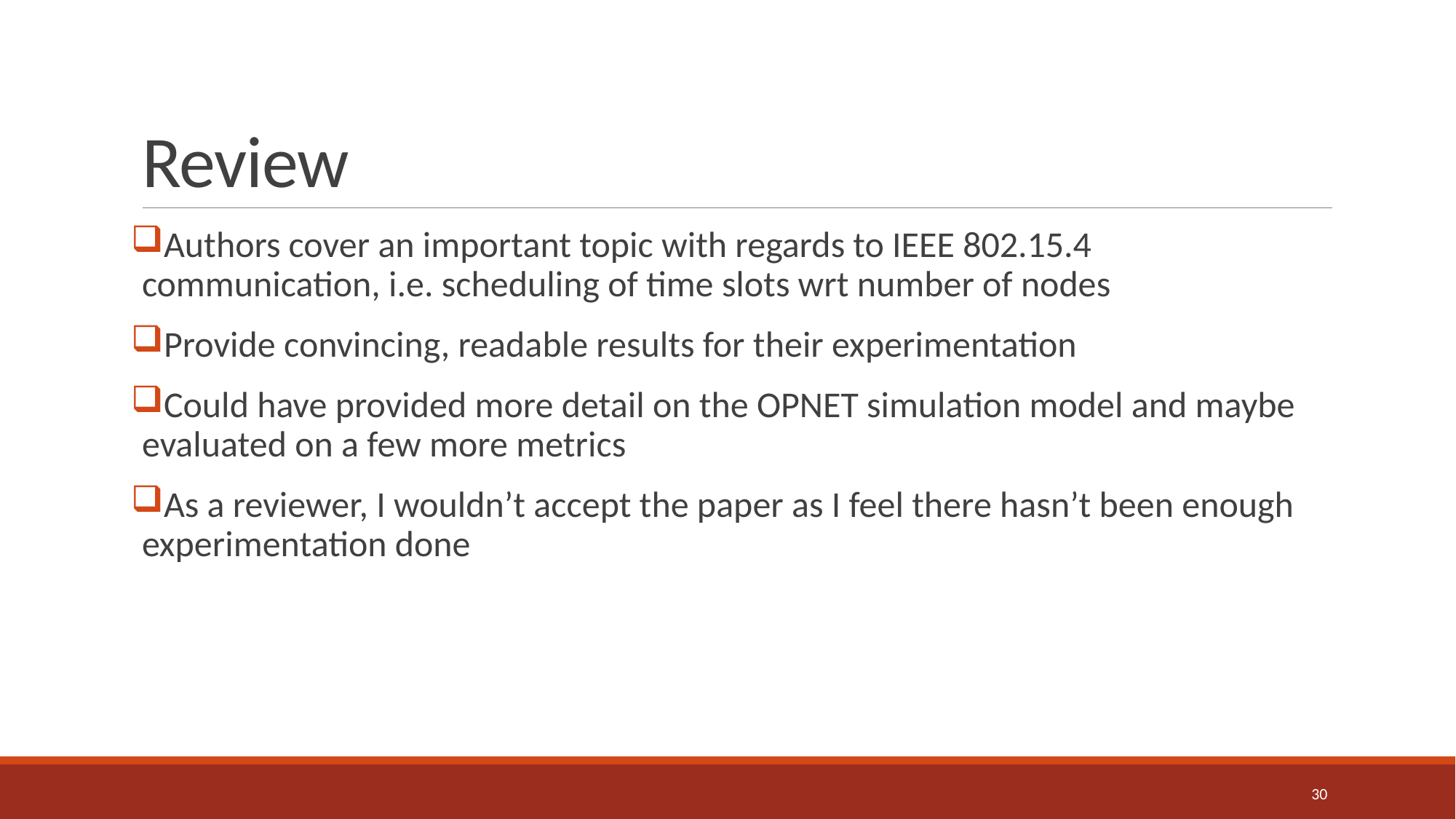

# Review
Authors cover an important topic with regards to IEEE 802.15.4 communication, i.e. scheduling of time slots wrt number of nodes
Provide convincing, readable results for their experimentation
Could have provided more detail on the OPNET simulation model and maybe evaluated on a few more metrics
As a reviewer, I wouldn’t accept the paper as I feel there hasn’t been enough experimentation done
30